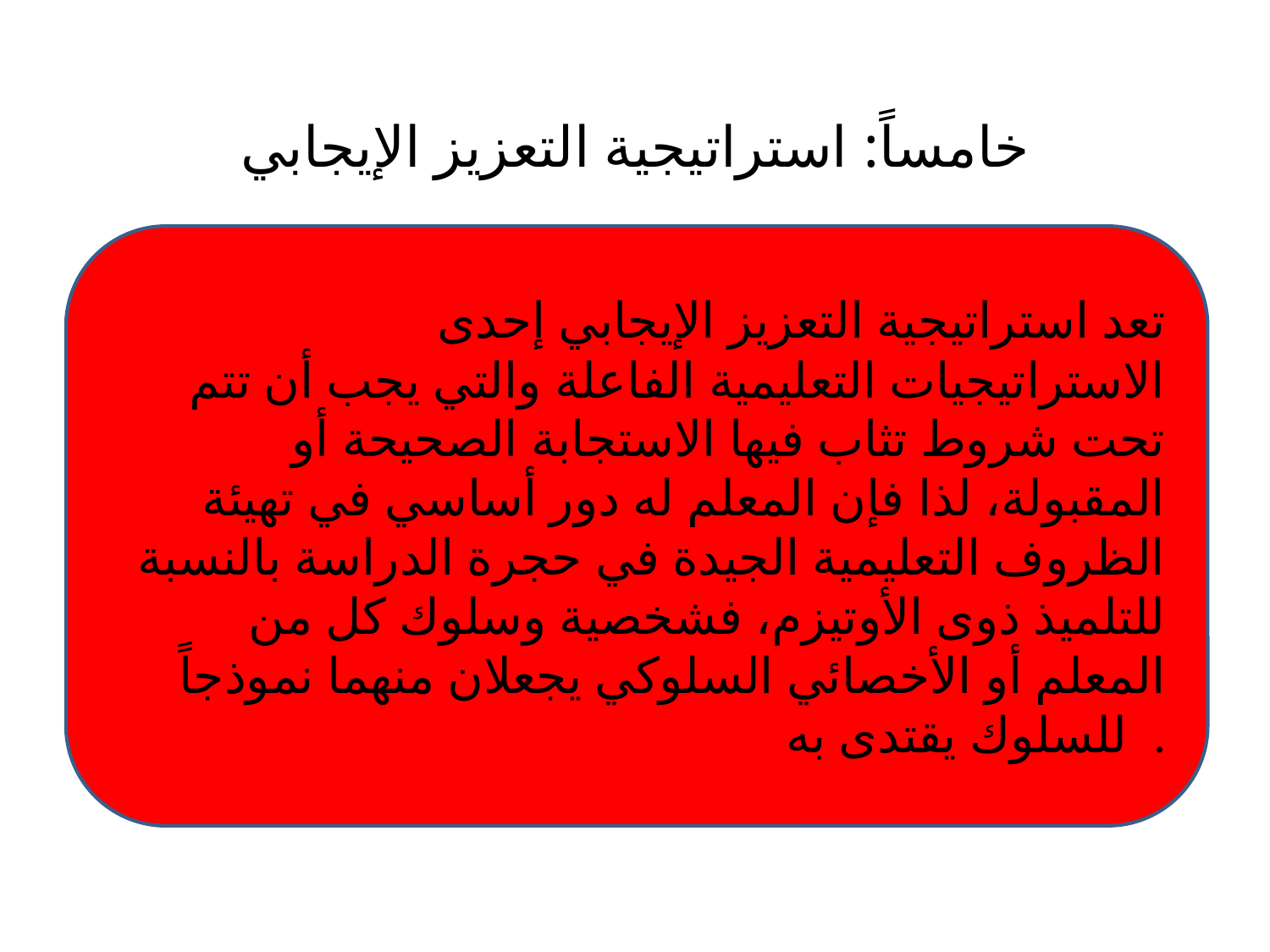

# خامساً: استراتيجية التعزيز الإيجابي

     تعد استراتيجية التعزيز الإيجابي إحدى الاستراتيجيات التعليمية الفاعلة والتي يجب أن تتم تحت شروط تثاب فيها الاستجابة الصحيحة أو المقبولة، لذا فإن المعلم له دور أساسي في تهيئة الظروف التعليمية الجيدة في حجرة الدراسة بالنسبة للتلميذ ذوى الأوتيزم، فشخصية وسلوك كل من المعلم أو الأخصائي السلوكي يجعلان منهما نموذجاً للسلوك يقتدى به  .